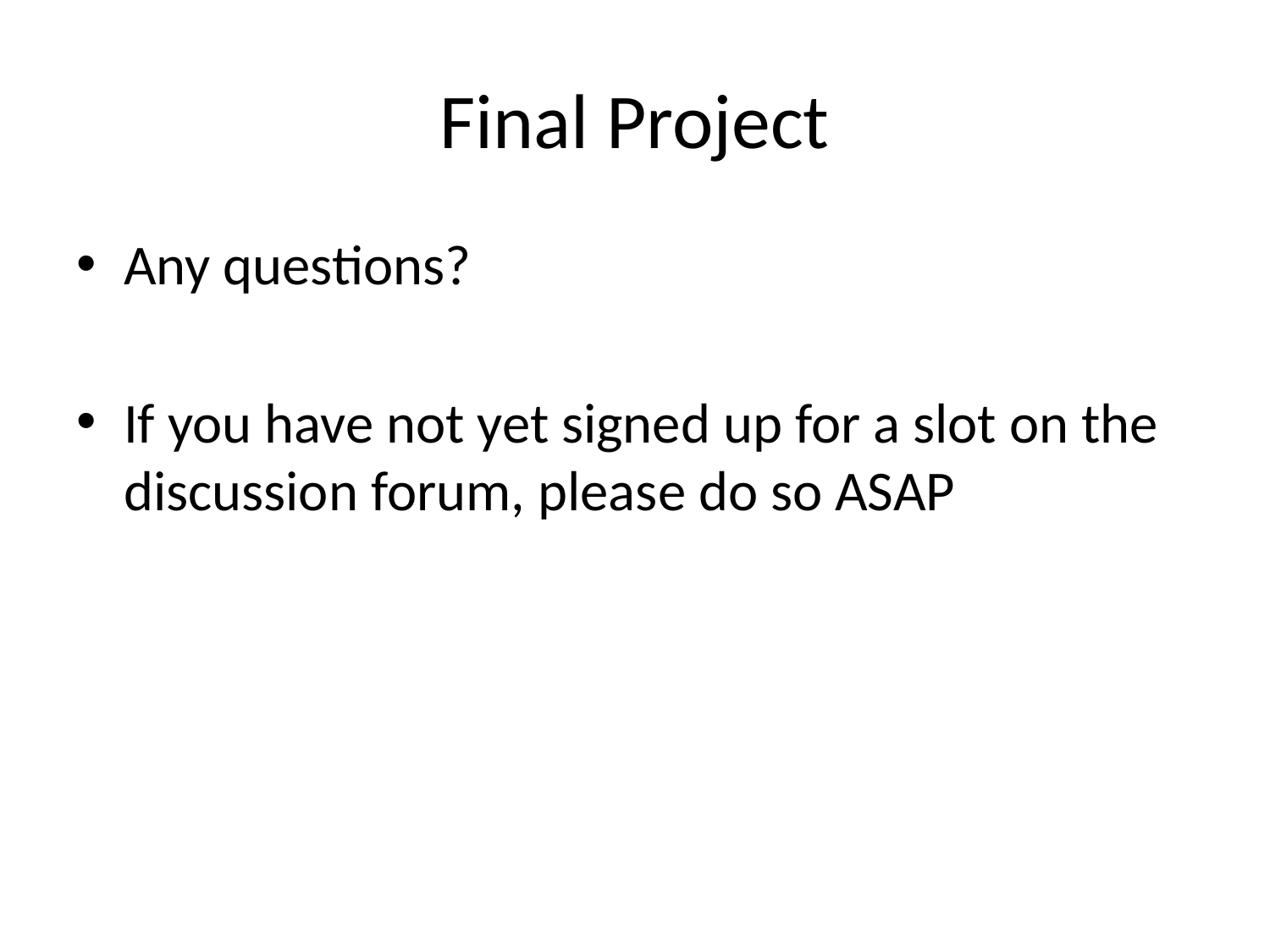

# Final Project
Any questions?

If you have not yet signed up for a slot on the discussion forum, please do so ASAP